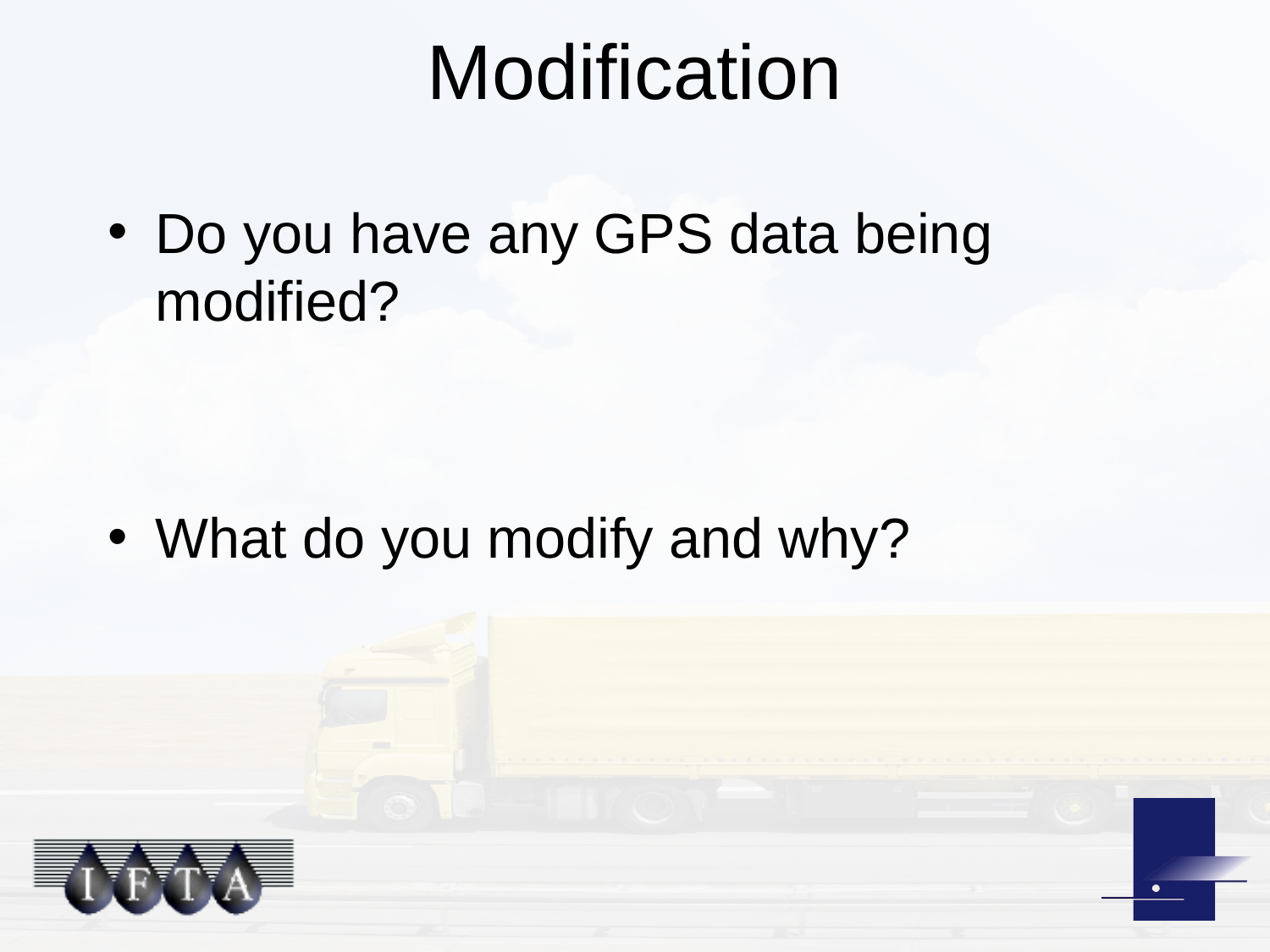

# Modification
Do you have any GPS data being modified?

What do you modify and why?